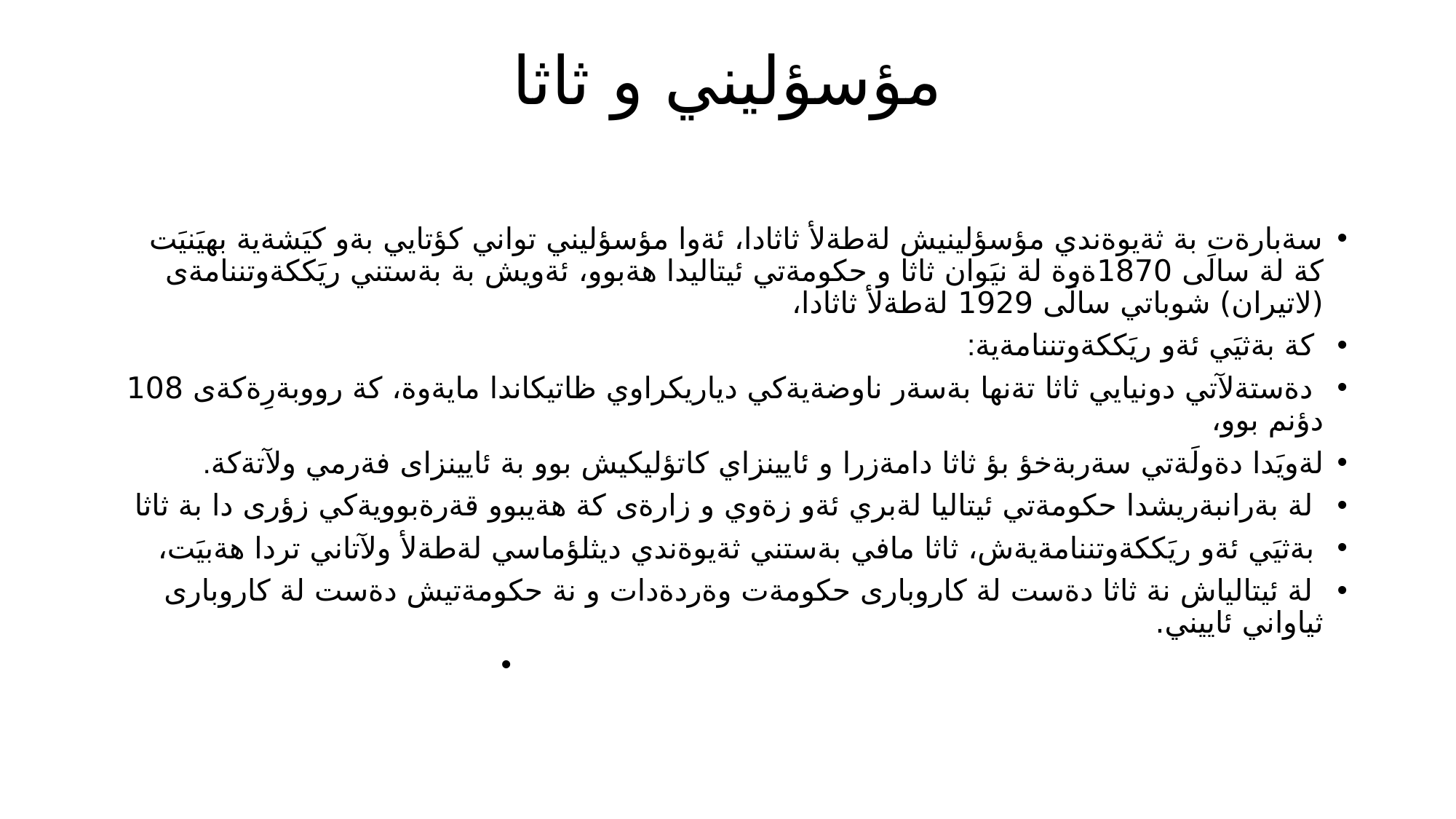

# مؤسؤليني و ثاثا
سةبارةت بة ثةيوةندي مؤسؤلينيش لةطةلأ ثاثادا، ئةوا مؤسؤليني تواني كؤتايي بةو كيَشةية بهيَنيَت كة لة سالَى 1870ةوة لة نيَوان ثاثا و حكومةتي ئيتاليدا هةبوو، ئةويش بة بةستني ريَككةوتننامةى (لاتيران) شوباتي سالَى 1929 لةطةلأ ثاثادا،
 كة بةثيَي ئةو ريَككةوتننامةية:
 دةستةلآتي دونيايي ثاثا تةنها بةسةر ناوضةيةكي دياريكراوي ظاتيكاندا مايةوة، كة رووبةرِةكةى 108 دؤنم بوو،
لةويَدا دةولَةتي سةربةخؤ بؤ ثاثا دامةزرا و ئايينزاي كاتؤليكيش بوو بة ئايينزاى فةرمي ولآتةكة.
 لة بةرانبةريشدا حكومةتي ئيتاليا لةبري ئةو زةوي و زارةى كة هةيبوو قةرةبوويةكي زؤرى دا بة ثاثا
 بةثيَي ئةو ريَككةوتننامةيةش، ثاثا مافي بةستني ثةيوةندي ديثلؤماسي لةطةلأ ولآتاني تردا هةبيَت،
 لة ئيتالياش نة ثاثا دةست لة كاروبارى حكومةت وةردةدات و نة حكومةتيش دةست لة كاروبارى ثياواني ئاييني.